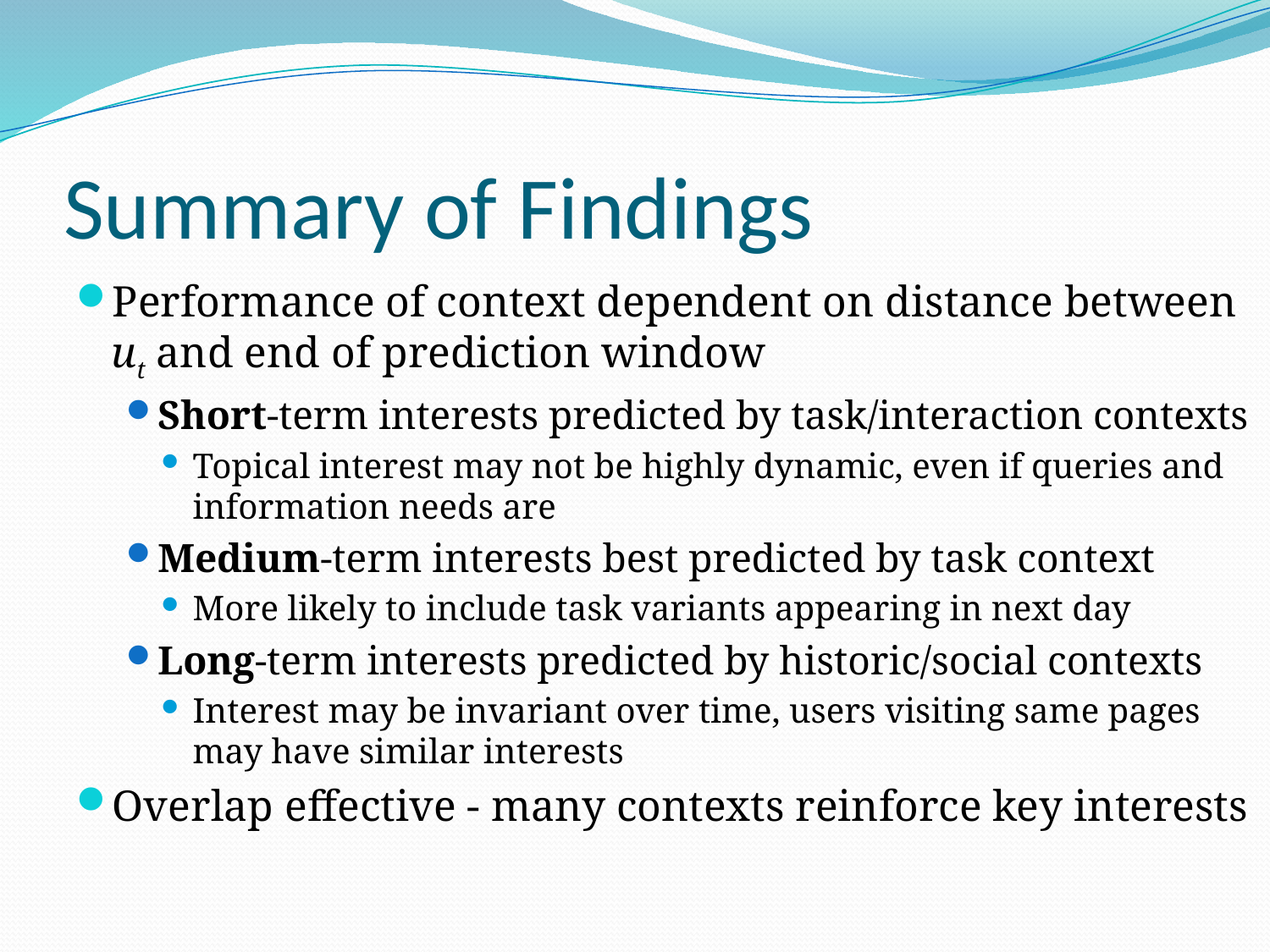

# Summary of Findings
Performance of context dependent on distance between  ut and end of prediction window
Short-term interests predicted by task/interaction contexts
Topical interest may not be highly dynamic, even if queries and information needs are
Medium-term interests best predicted by task context
More likely to include task variants appearing in next day
Long-term interests predicted by historic/social contexts
Interest may be invariant over time, users visiting same pages    may have similar interests
Overlap effective - many contexts reinforce key interests